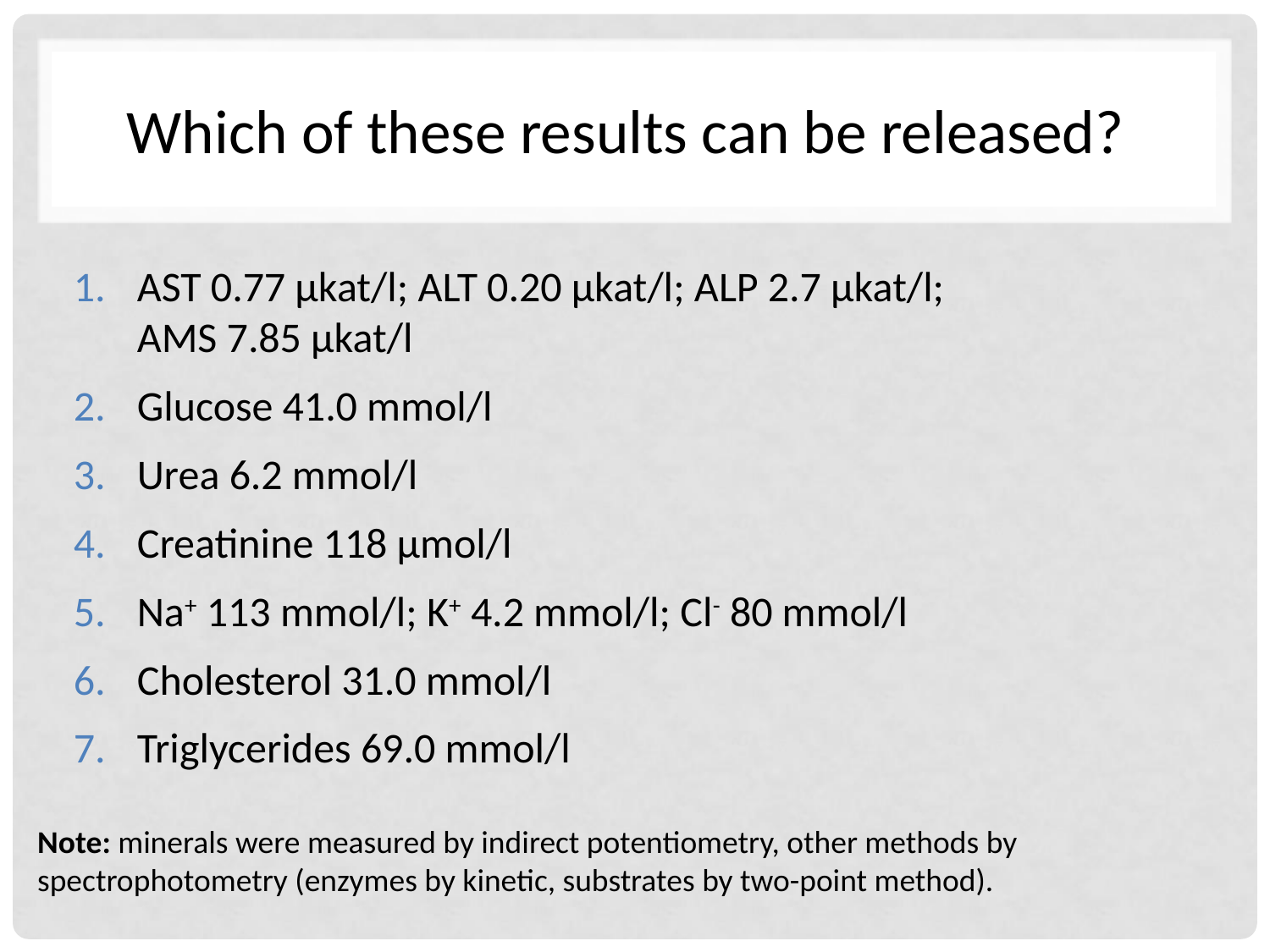

# Which of these results can be released?
AST 0.77 µkat/l; ALT 0.20 µkat/l; ALP 2.7 µkat/l;
AMS 7.85 µkat/l
Glucose 41.0 mmol/l
Urea 6.2 mmol/l
Creatinine 118 µmol/l
Na+ 113 mmol/l; K+ 4.2 mmol/l; Cl- 80 mmol/l
Cholesterol 31.0 mmol/l
Triglycerides 69.0 mmol/l
Note: minerals were measured by indirect potentiometry, other methods by spectrophotometry (enzymes by kinetic, substrates by two-point method).